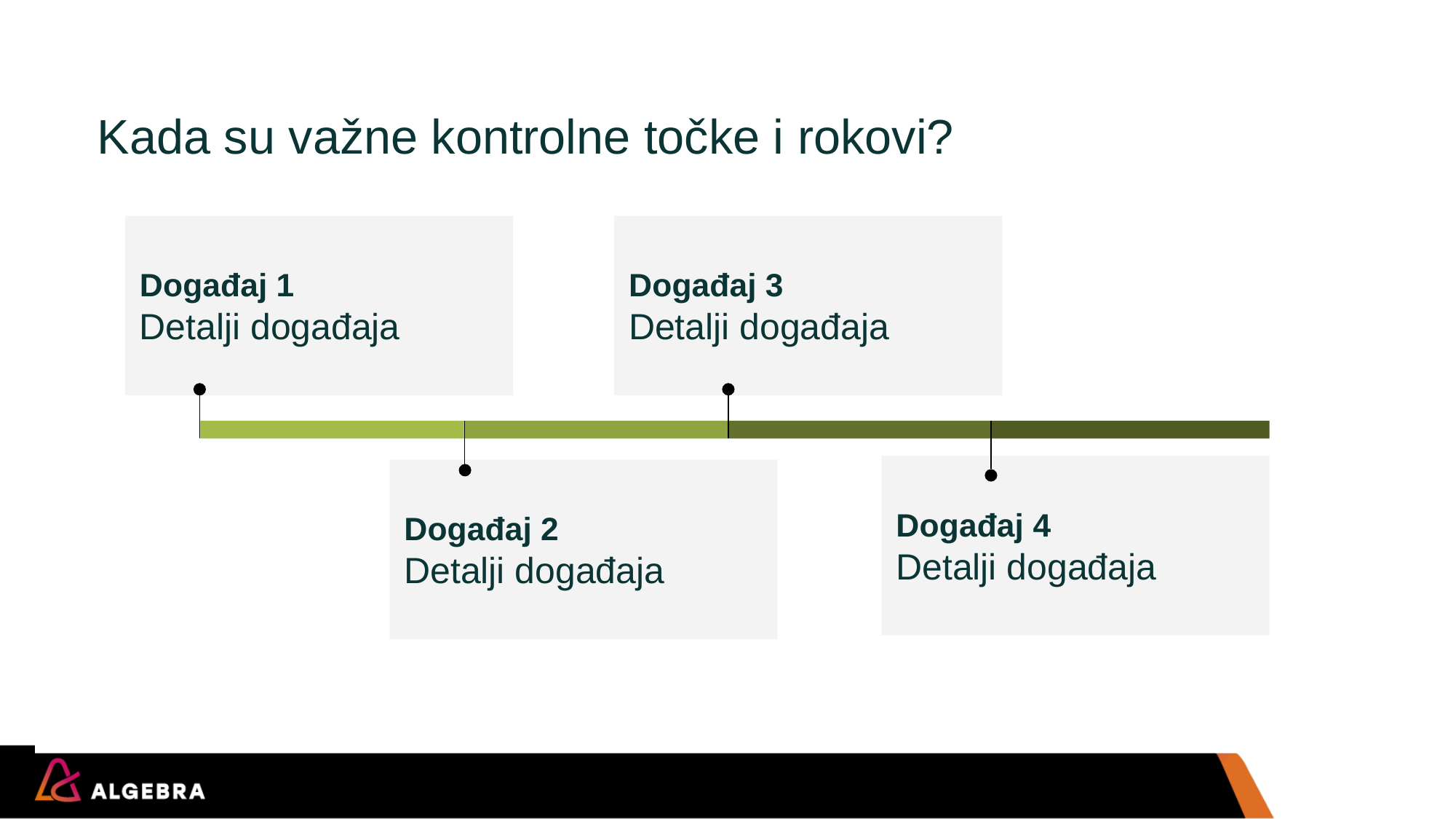

Kada su važne kontrolne točke i rokovi?
Događaj 1
Detalji događaja
Događaj 3
Detalji događaja

Događaj 4
Detalji događaja
Događaj 2
Detalji događaja